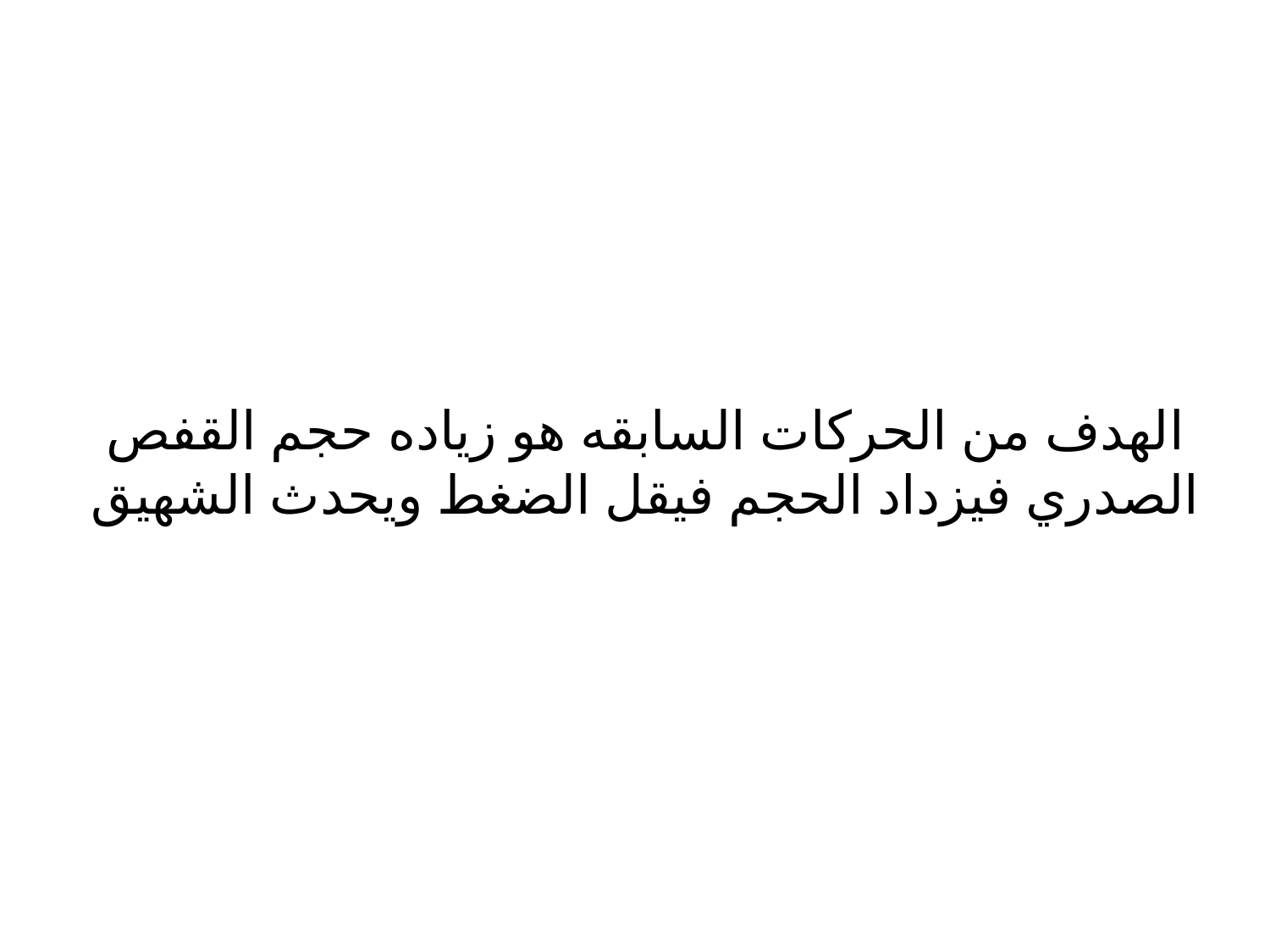

# الهدف من الحركات السابقه هو زياده حجم القفص الصدري فيزداد الحجم فيقل الضغط ويحدث الشهيق